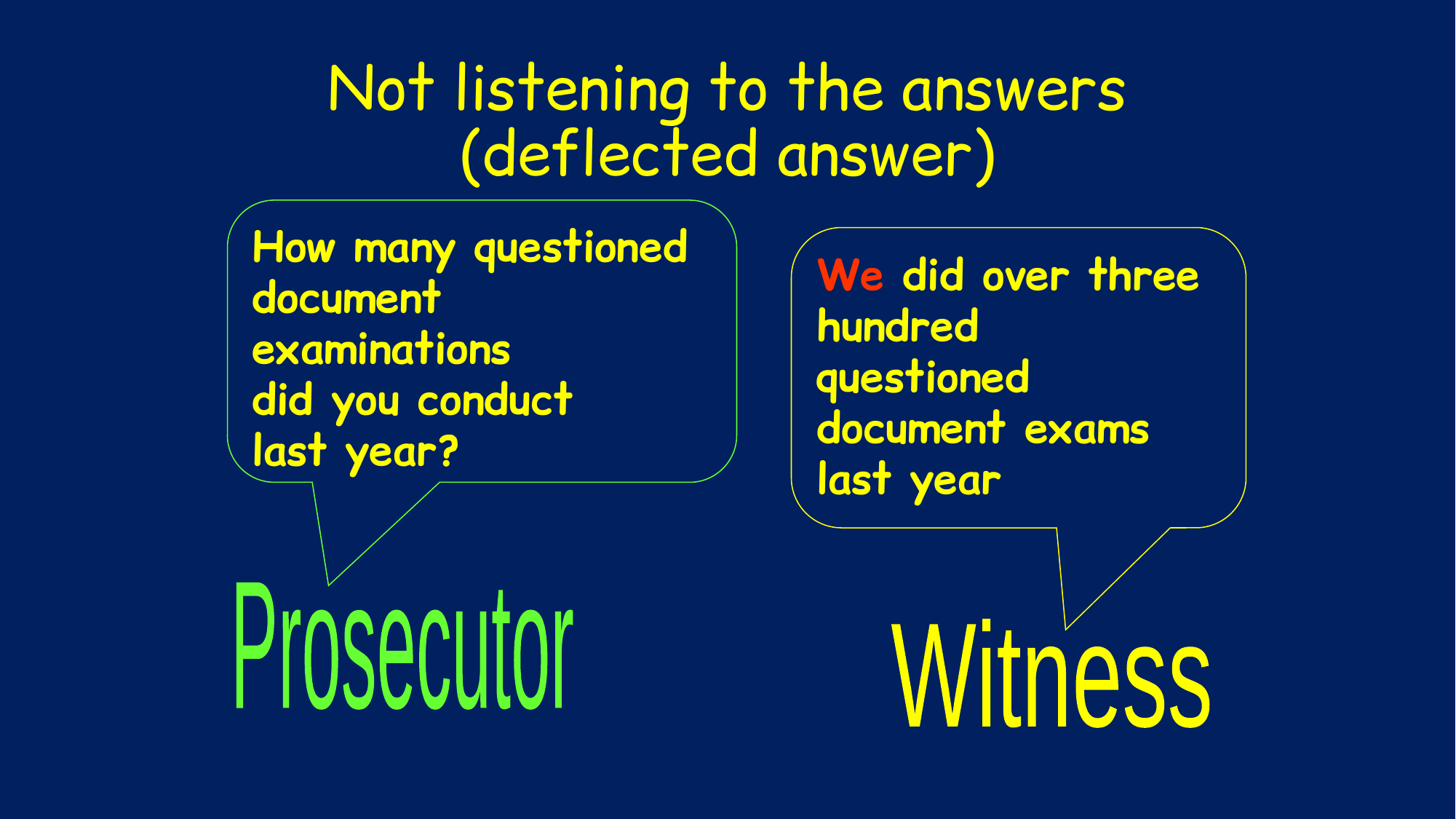

# Not listening to the answers (deflected answer)
How many questioned
document examinations
did you conduct
last year?
We did over three hundred
questioned document exams last year
Prosecutor
Witness